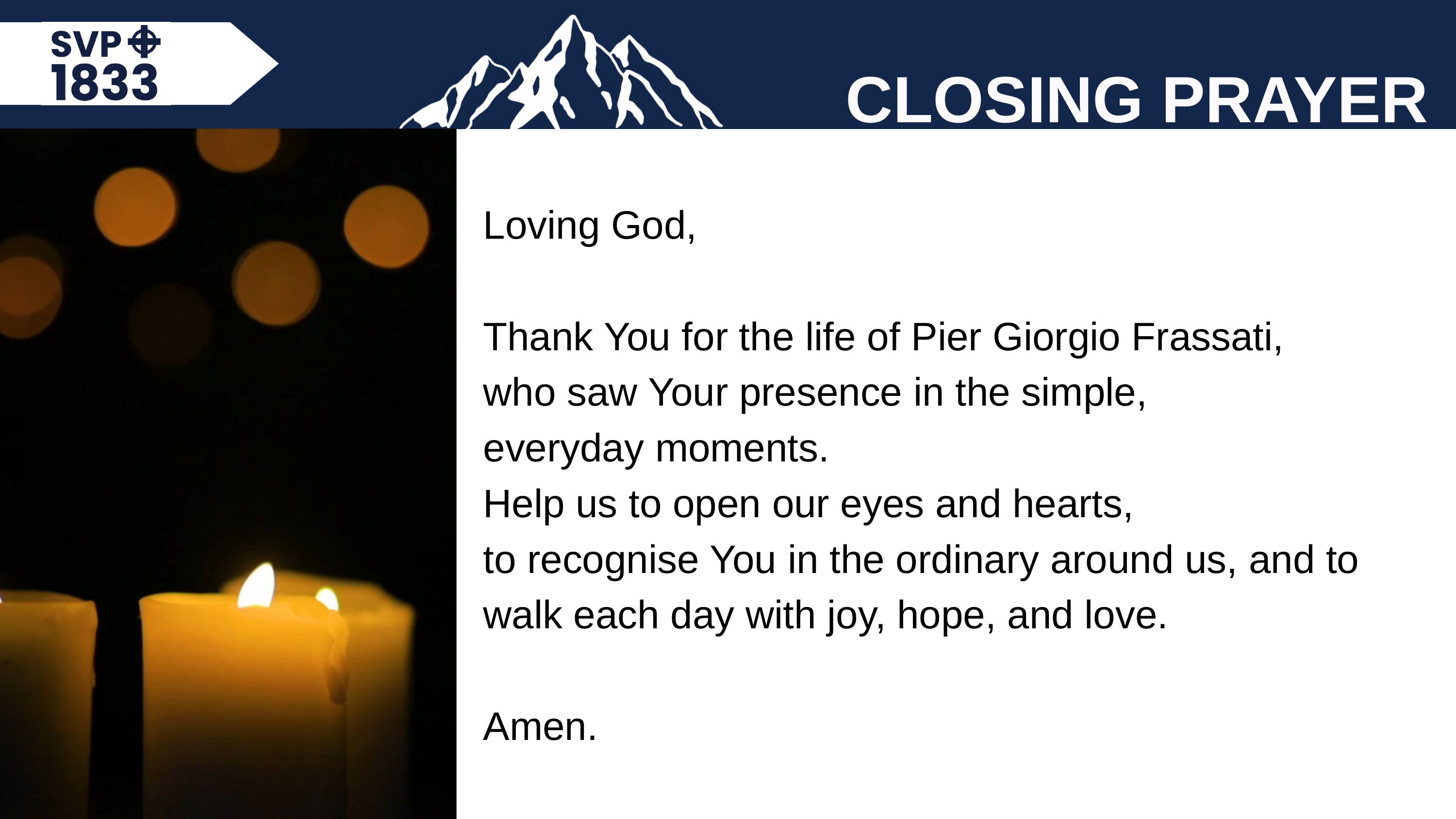

CLOSING PRAYER

Loving God,

Thank You for the life of Pier Giorgio Frassati,
who saw Your presence in the simple,
everyday moments.
Help us to open our eyes and hearts,
to recognise You in the ordinary around us, and to walk each day with joy, hope, and love.

Amen.